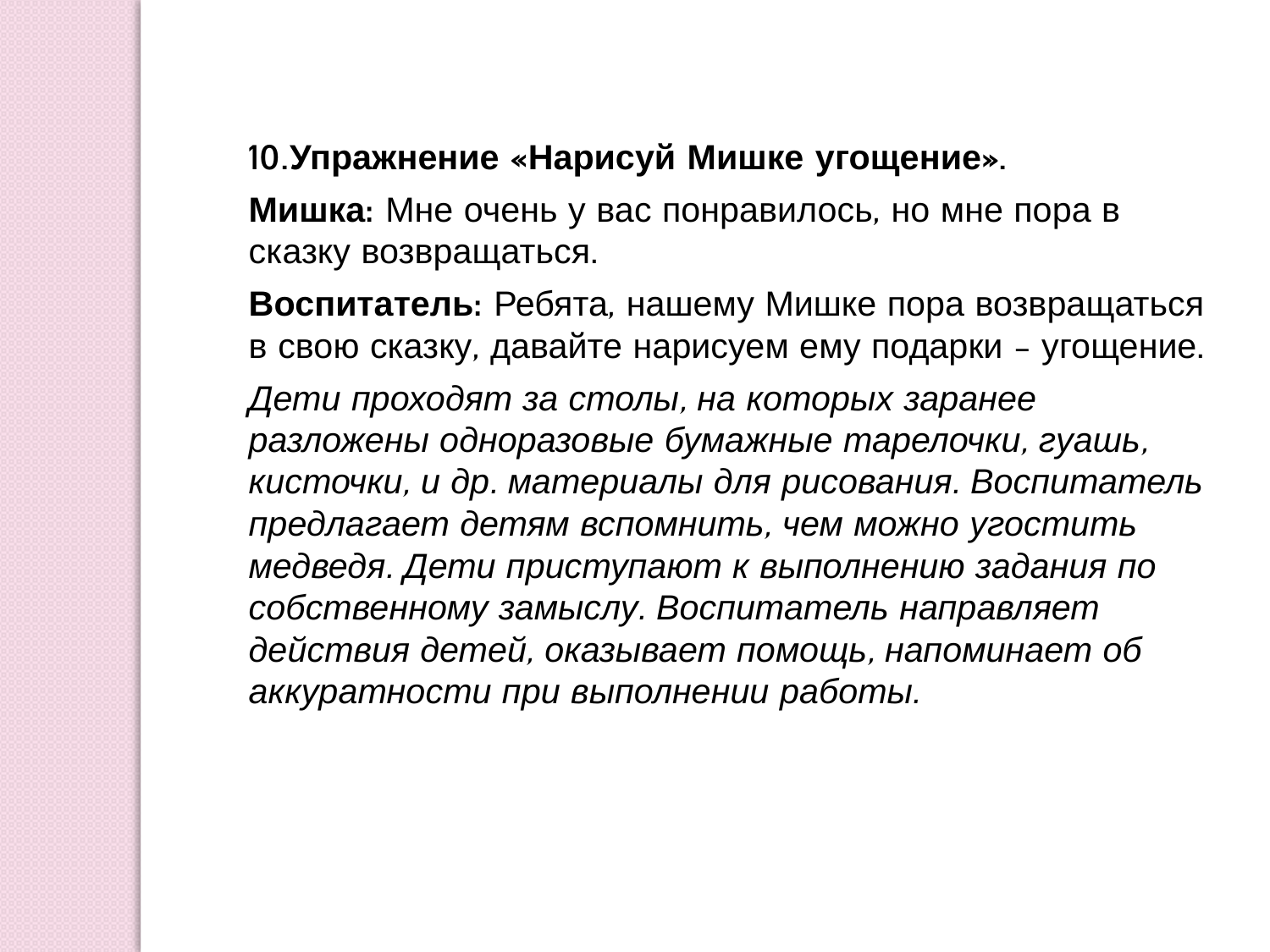

10.Упражнение «Нарисуй Мишке угощение».
Мишка: Мне очень у вас понравилось, но мне пора в сказку возвращаться.
Воспитатель: Ребята, нашему Мишке пора возвращаться в свою сказку, давайте нарисуем ему подарки – угощение.
Дети проходят за столы, на которых заранее разложены одноразовые бумажные тарелочки, гуашь, кисточки, и др. материалы для рисования. Воспитатель предлагает детям вспомнить, чем можно угостить медведя. Дети приступают к выполнению задания по собственному замыслу. Воспитатель направляет действия детей, оказывает помощь, напоминает об аккуратности при выполнении работы.